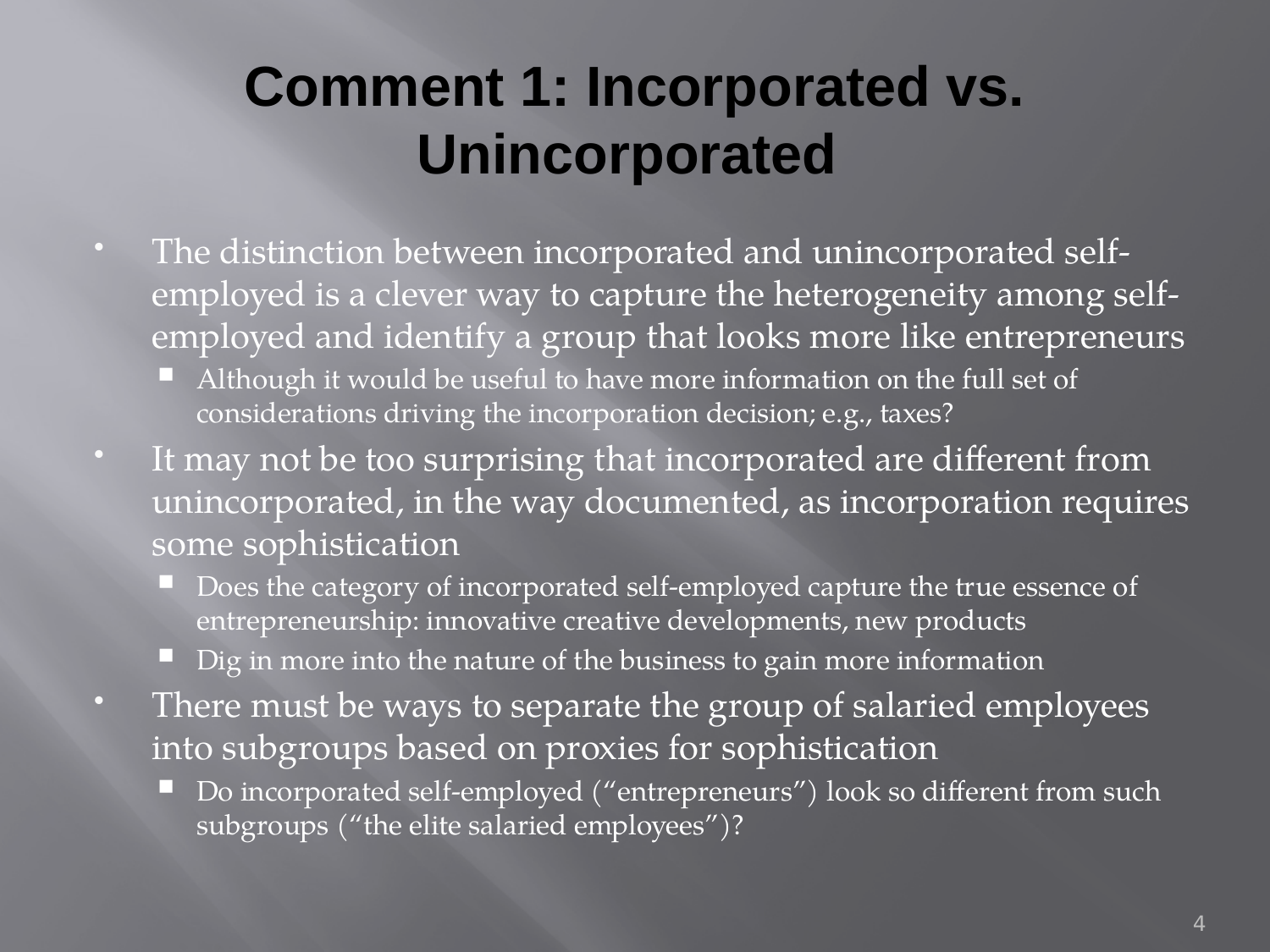

# Comment 1: Incorporated vs. Unincorporated
The distinction between incorporated and unincorporated self-employed is a clever way to capture the heterogeneity among self-employed and identify a group that looks more like entrepreneurs
Although it would be useful to have more information on the full set of considerations driving the incorporation decision; e.g., taxes?
It may not be too surprising that incorporated are different from unincorporated, in the way documented, as incorporation requires some sophistication
Does the category of incorporated self-employed capture the true essence of entrepreneurship: innovative creative developments, new products
Dig in more into the nature of the business to gain more information
There must be ways to separate the group of salaried employees into subgroups based on proxies for sophistication
Do incorporated self-employed (“entrepreneurs”) look so different from such subgroups (“the elite salaried employees”)?
4